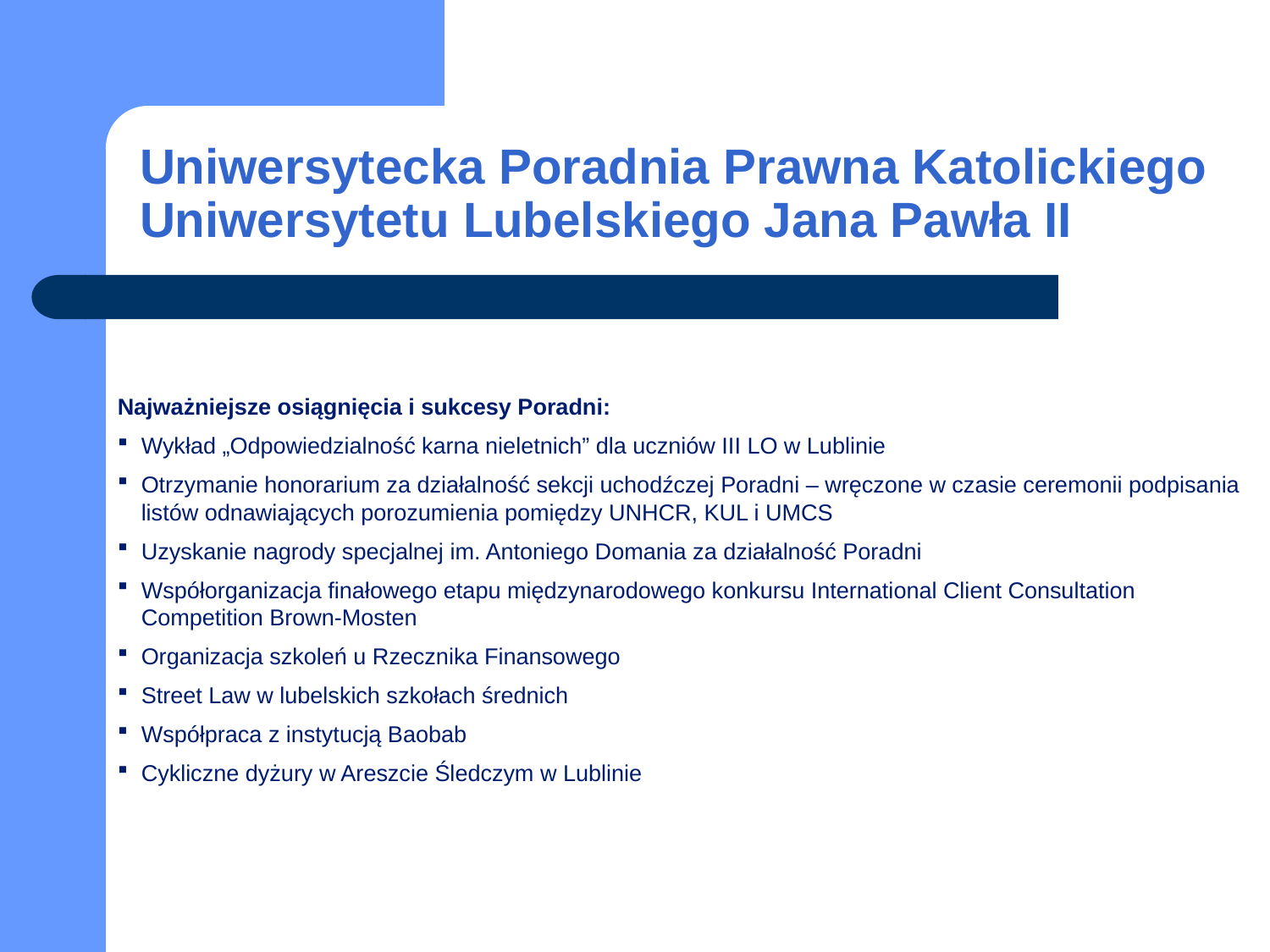

# Uniwersytecka Poradnia Prawna Katolickiego Uniwersytetu Lubelskiego Jana Pawła II
Najważniejsze osiągnięcia i sukcesy Poradni:
Wykład „Odpowiedzialność karna nieletnich” dla uczniów III LO w Lublinie
Otrzymanie honorarium za działalność sekcji uchodźczej Poradni – wręczone w czasie ceremonii podpisania listów odnawiających porozumienia pomiędzy UNHCR, KUL i UMCS
Uzyskanie nagrody specjalnej im. Antoniego Domania za działalność Poradni
Współorganizacja finałowego etapu międzynarodowego konkursu International Client Consultation Competition Brown-Mosten
Organizacja szkoleń u Rzecznika Finansowego
Street Law w lubelskich szkołach średnich
Współpraca z instytucją Baobab
Cykliczne dyżury w Areszcie Śledczym w Lublinie